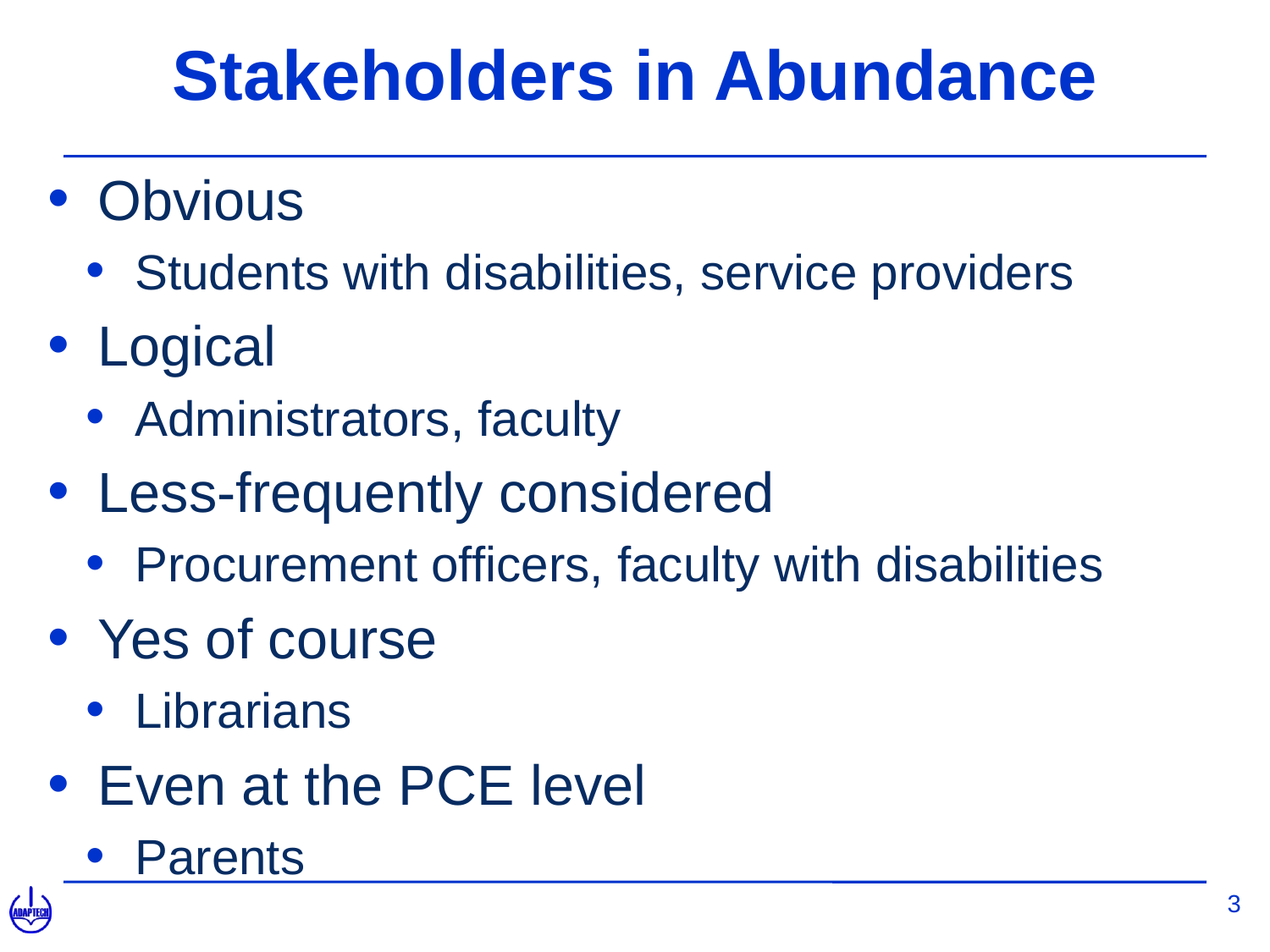

# Stakeholders in Abundance
Obvious
Students with disabilities, service providers
Logical
Administrators, faculty
Less-frequently considered
Procurement officers, faculty with disabilities
Yes of course
Librarians
Even at the PCE level
Parents
3